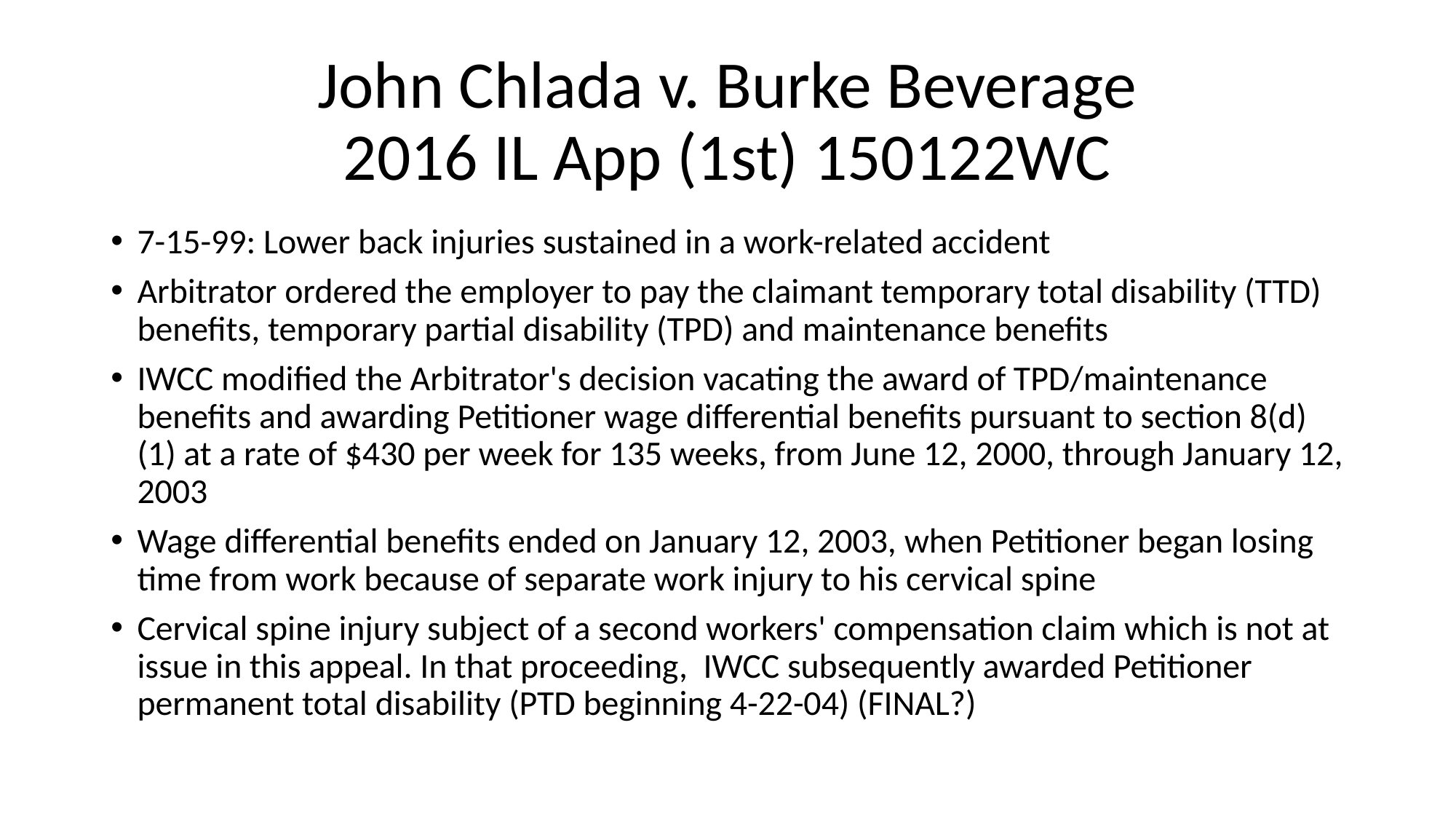

# John Chlada v. Burke Beverage 2016 IL App (1st) 150122WC
7-15-99: Lower back injuries sustained in a work-related accident
Arbitrator ordered the employer to pay the claimant temporary total disability (TTD) benefits, temporary partial disability (TPD) and maintenance benefits
IWCC modified the Arbitrator's decision vacating the award of TPD/maintenance benefits and awarding Petitioner wage differential benefits pursuant to section 8(d)(1) at a rate of $430 per week for 135 weeks, from June 12, 2000, through January 12, 2003
Wage differential benefits ended on January 12, 2003, when Petitioner began losing time from work because of separate work injury to his cervical spine
Cervical spine injury subject of a second workers' compensation claim which is not at issue in this appeal. In that proceeding,  IWCC subsequently awarded Petitioner permanent total disability (PTD beginning 4-22-04) (FINAL?)